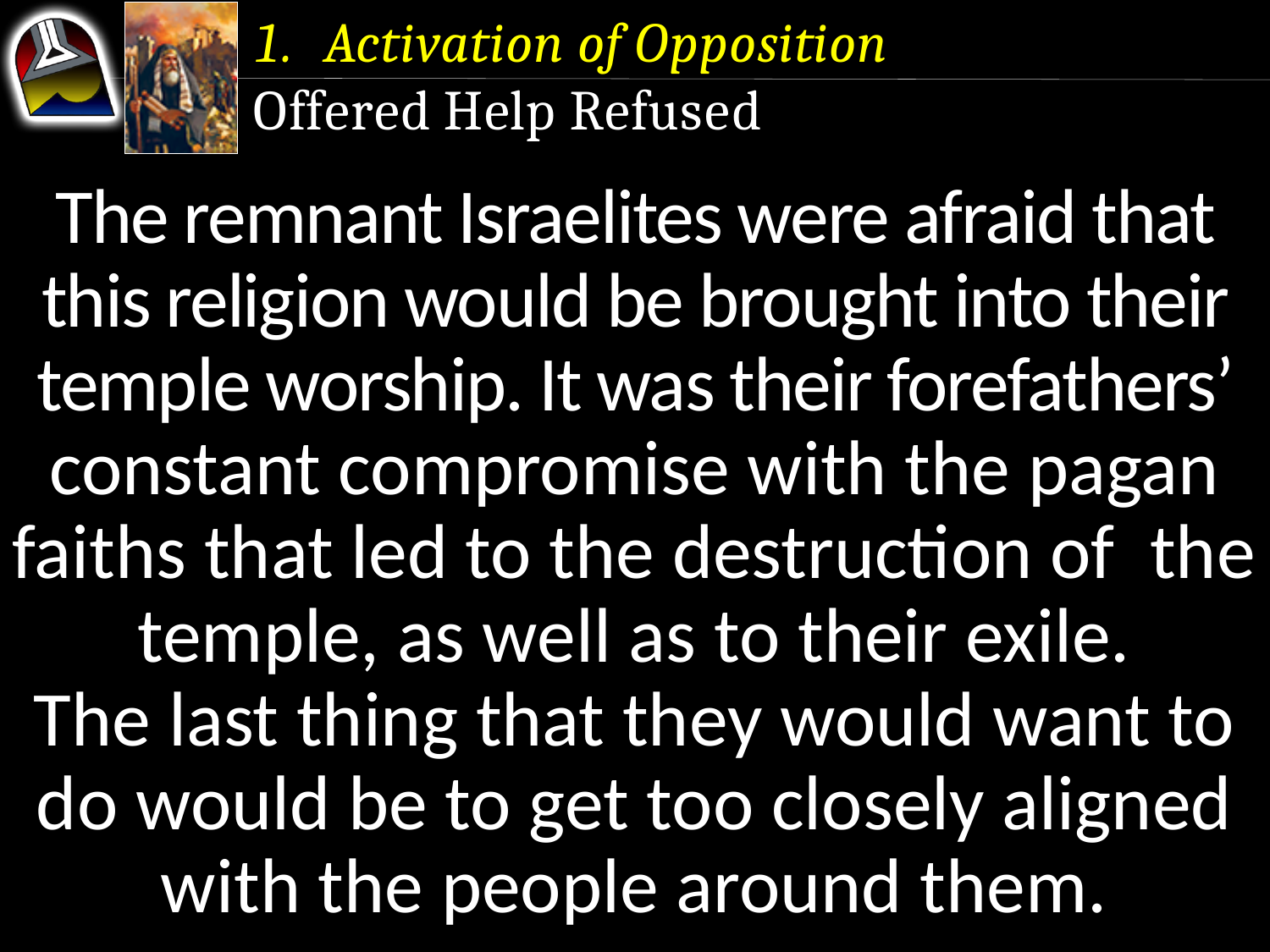

Activation of Opposition
Offered Help Refused
The remnant Israelites were afraid that this religion would be brought into their temple worship. It was their forefathers’ constant compromise with the pagan faiths that led to the destruction of  the temple, as well as to their exile.
The last thing that they would want to do would be to get too closely aligned with the people around them.